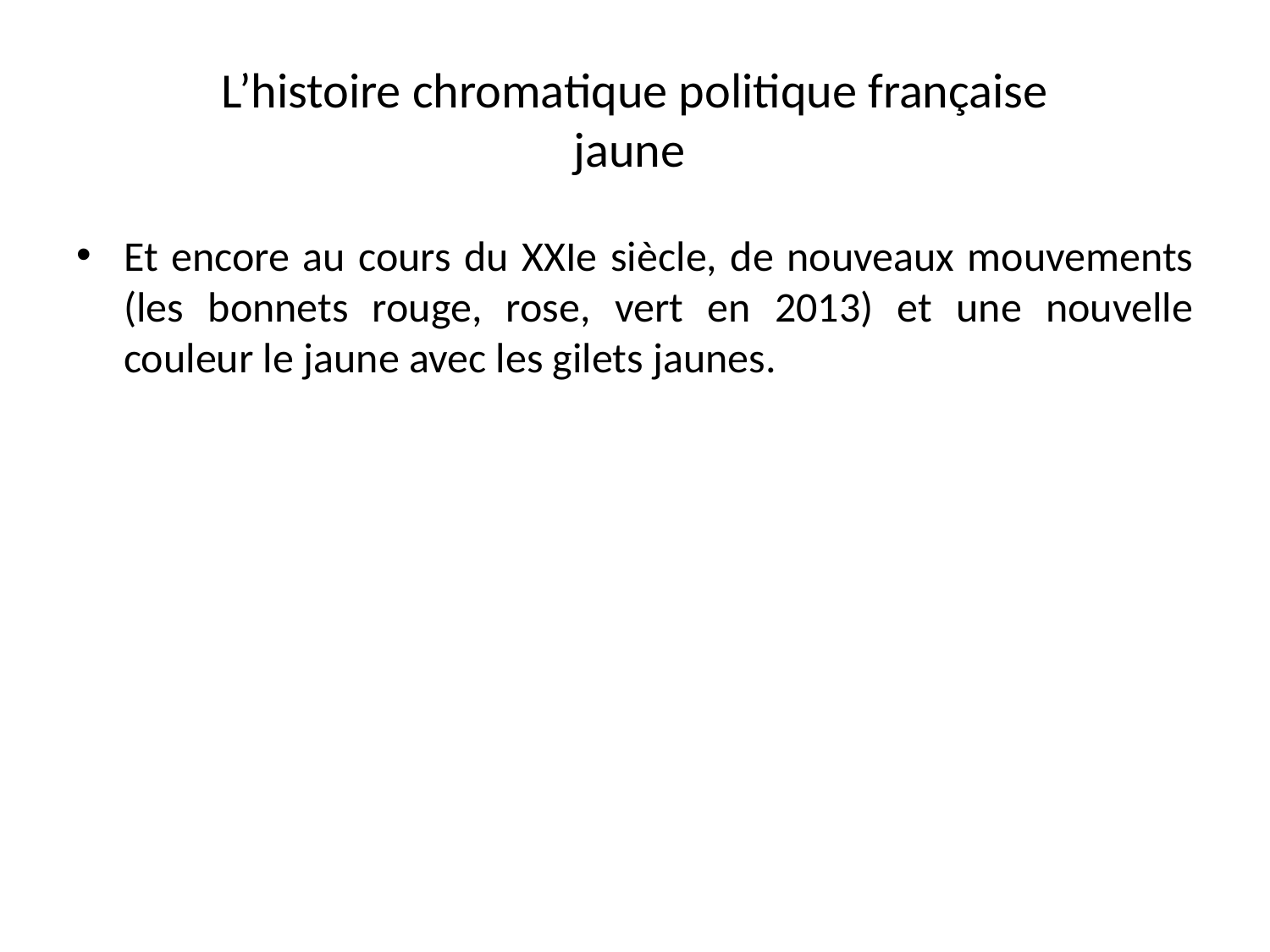

# L’histoire chromatique politique française jaune
Et encore au cours du XXIe siècle, de nouveaux mouvements (les bonnets rouge, rose, vert en 2013) et une nouvelle couleur le jaune avec les gilets jaunes.